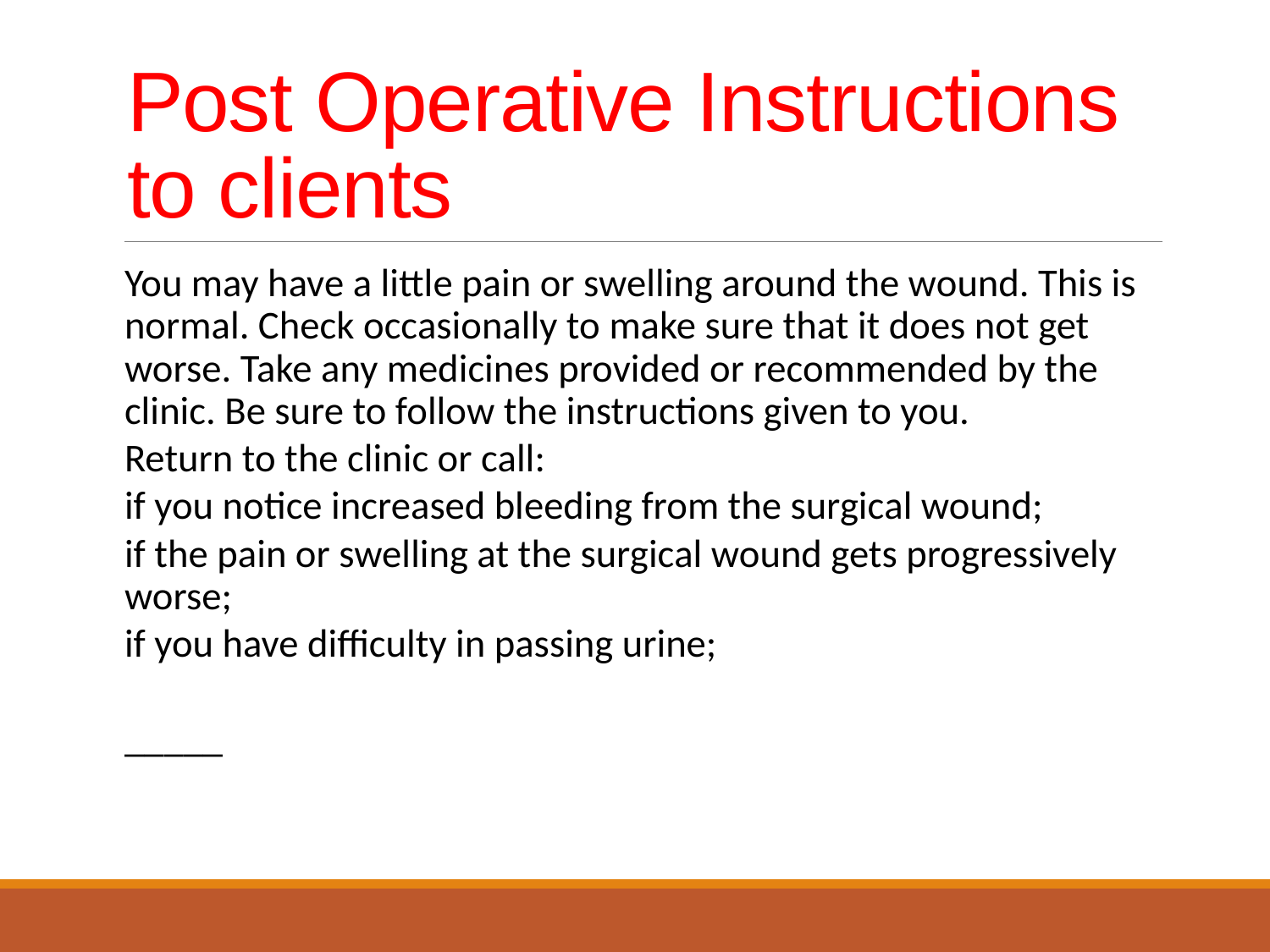

# Post Operative Instructions to clients
You may have a little pain or swelling around the wound. This is normal. Check occasionally to make sure that it does not get worse. Take any medicines provided or recommended by the clinic. Be sure to follow the instructions given to you.
Return to the clinic or call:
if you notice increased bleeding from the surgical wound;
if the pain or swelling at the surgical wound gets progressively worse;
if you have difficulty in passing urine;

_____